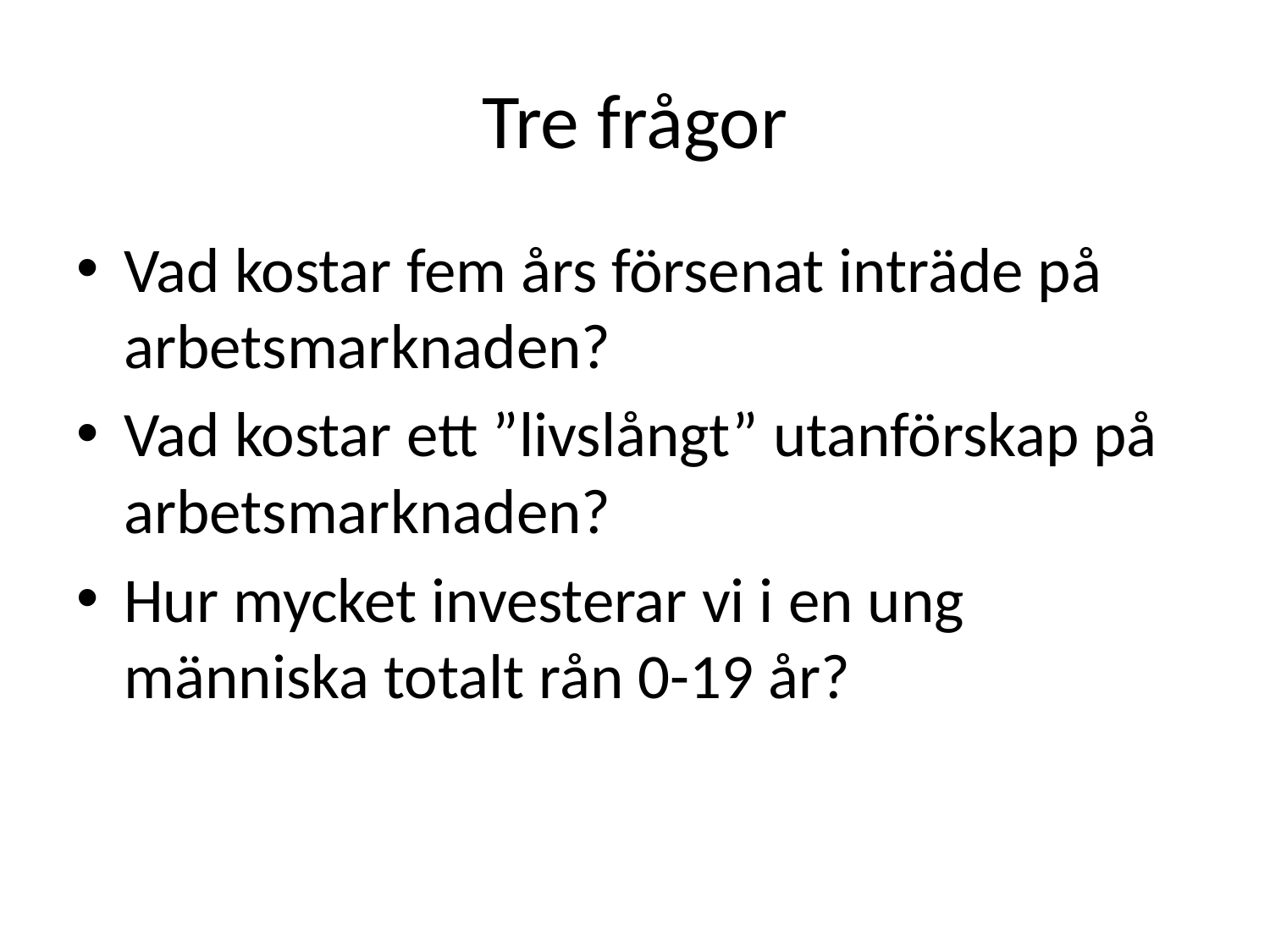

# Tre frågor
Vad kostar fem års försenat inträde på arbetsmarknaden?
Vad kostar ett ”livslångt” utanförskap på arbetsmarknaden?
Hur mycket investerar vi i en ung människa totalt rån 0-19 år?